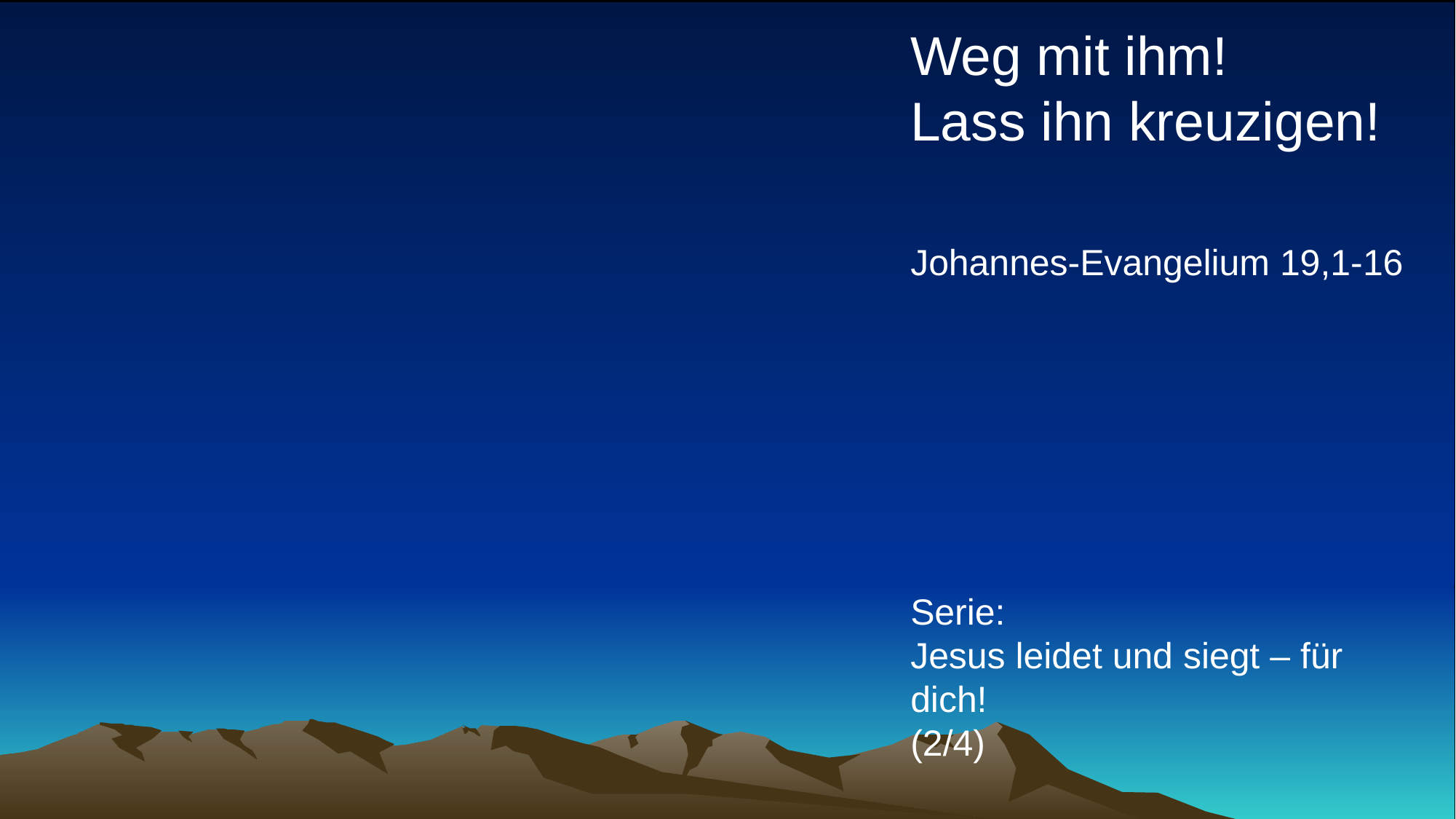

# Weg mit ihm! Lass ihn kreuzigen! Johannes-Evangelium 19,1-16 Serie: Jesus leidet und siegt – für dich! (2/4)